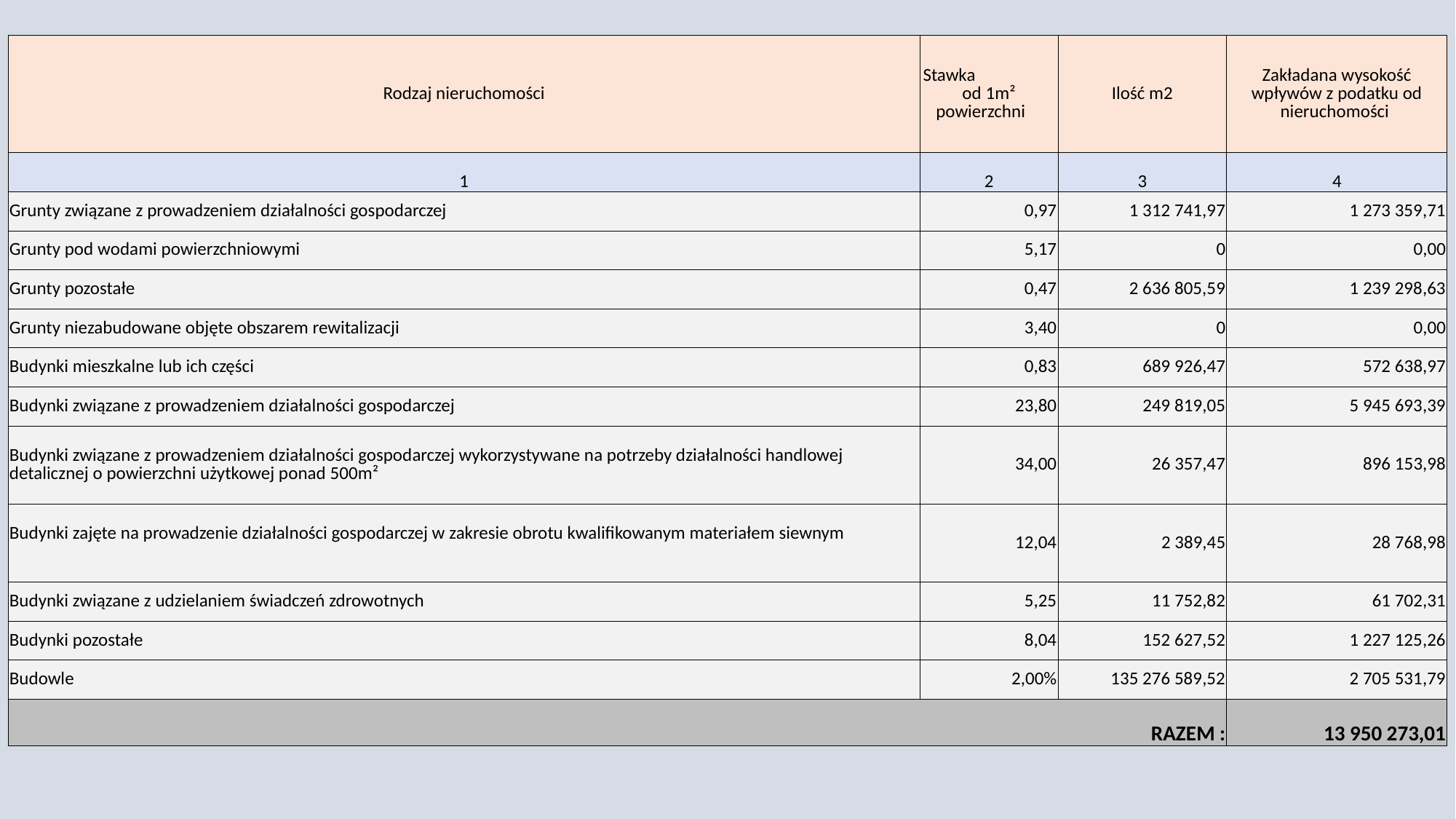

| Rodzaj nieruchomości | Stawka od 1m² powierzchni | Ilość m2 | Zakładana wysokość wpływów z podatku od nieruchomości |
| --- | --- | --- | --- |
| 1 | 2 | 3 | 4 |
| Grunty związane z prowadzeniem działalności gospodarczej | 0,97 | 1 312 741,97 | 1 273 359,71 |
| Grunty pod wodami powierzchniowymi | 5,17 | 0 | 0,00 |
| Grunty pozostałe | 0,47 | 2 636 805,59 | 1 239 298,63 |
| Grunty niezabudowane objęte obszarem rewitalizacji | 3,40 | 0 | 0,00 |
| Budynki mieszkalne lub ich części | 0,83 | 689 926,47 | 572 638,97 |
| Budynki związane z prowadzeniem działalności gospodarczej | 23,80 | 249 819,05 | 5 945 693,39 |
| Budynki związane z prowadzeniem działalności gospodarczej wykorzystywane na potrzeby działalności handlowej detalicznej o powierzchni użytkowej ponad 500m² | 34,00 | 26 357,47 | 896 153,98 |
| Budynki zajęte na prowadzenie działalności gospodarczej w zakresie obrotu kwalifikowanym materiałem siewnym | 12,04 | 2 389,45 | 28 768,98 |
| Budynki związane z udzielaniem świadczeń zdrowotnych | 5,25 | 11 752,82 | 61 702,31 |
| Budynki pozostałe | 8,04 | 152 627,52 | 1 227 125,26 |
| Budowle | 2,00% | 135 276 589,52 | 2 705 531,79 |
| RAZEM : |  |  | 13 950 273,01 |
|  |  |  |  |